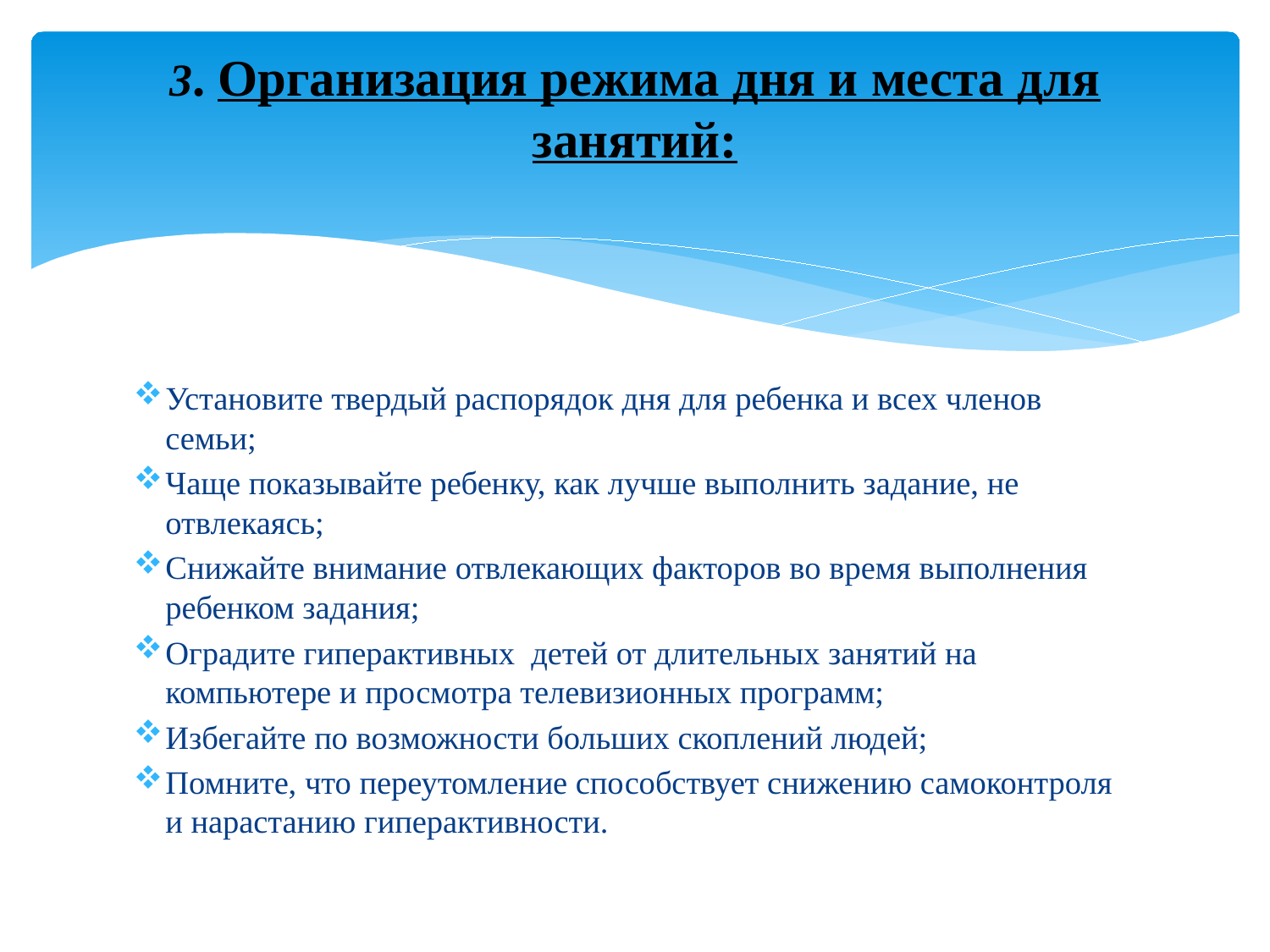

# 3. Организация режима дня и места для занятий:
Установите твердый распорядок дня для ребенка и всех членов семьи;
Чаще показывайте ребенку, как лучше выполнить задание, не отвлекаясь;
Снижайте внимание отвлекающих факторов во время выполнения ребенком задания;
Оградите гиперактивных  детей от длительных занятий на компьютере и просмотра телевизионных программ;
Избегайте по возможности больших скоплений людей;
Помните, что переутомление способствует снижению самоконтроля и нарастанию гиперактивности.